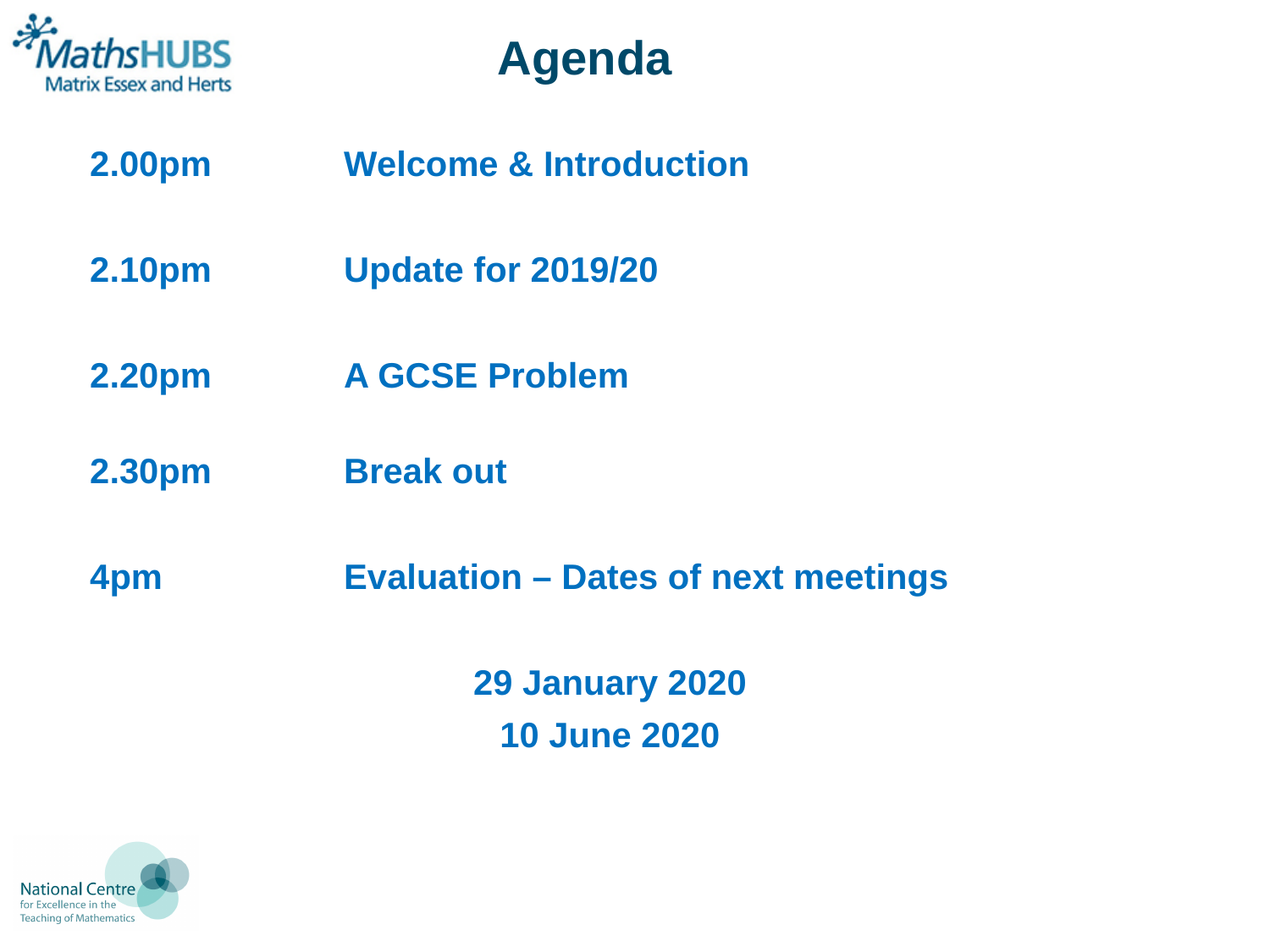

Agenda
2.00pm		Welcome & Introduction

2.10pm 	Update for 2019/20

2.20pm 	A GCSE Problem
2.30pm 	Break out

4pm      	Evaluation – Dates of next meetings

29 January 2020
10 June 2020